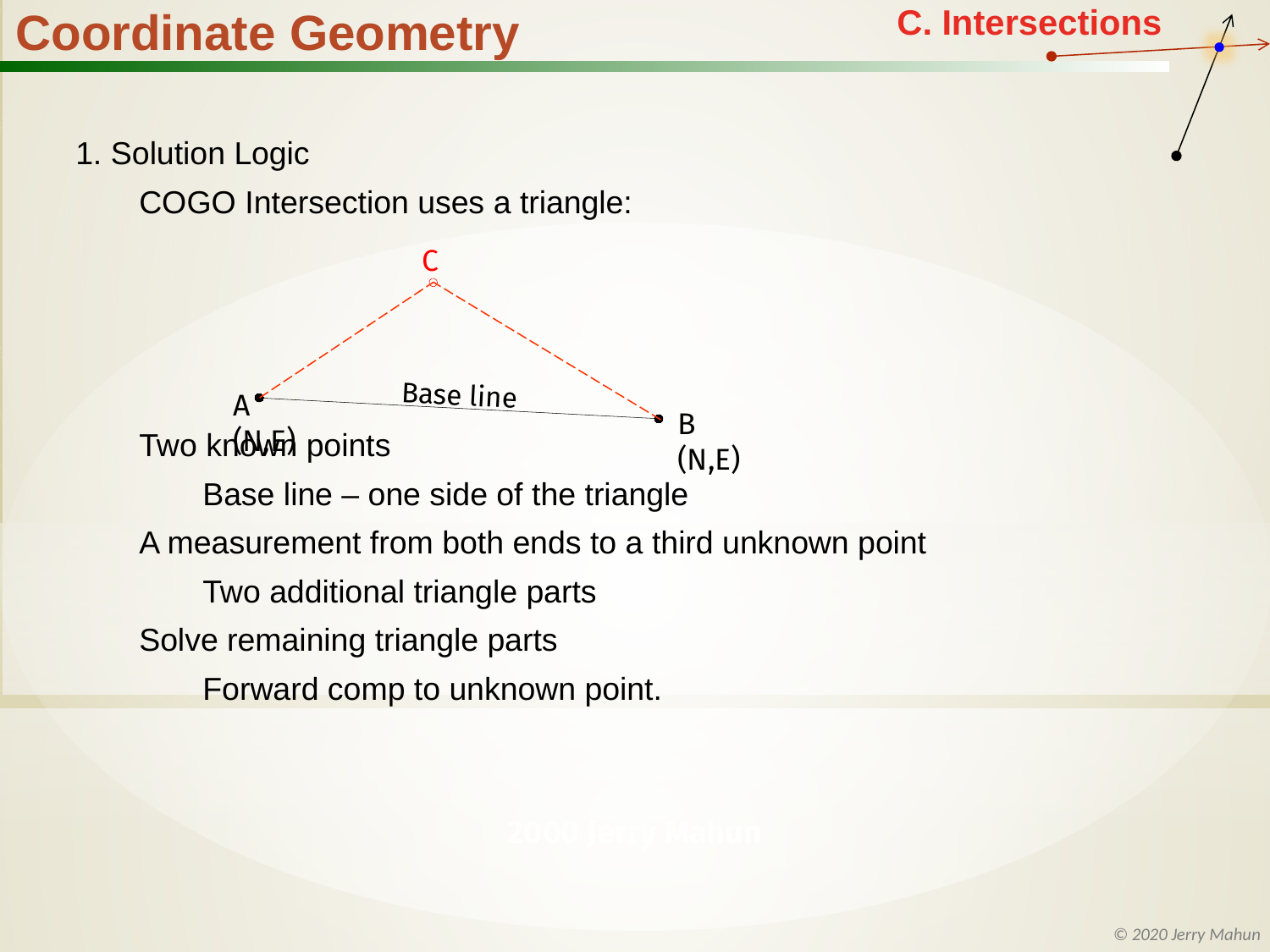

1. Solution Logic
COGO Intersection uses a triangle:

Two known points
Base line – one side of the triangle
A measurement from both ends to a third unknown point
Two additional triangle parts
Solve remaining triangle parts
Forward comp to unknown point.
C

Base line
A
(N,E)

B
(N,E)